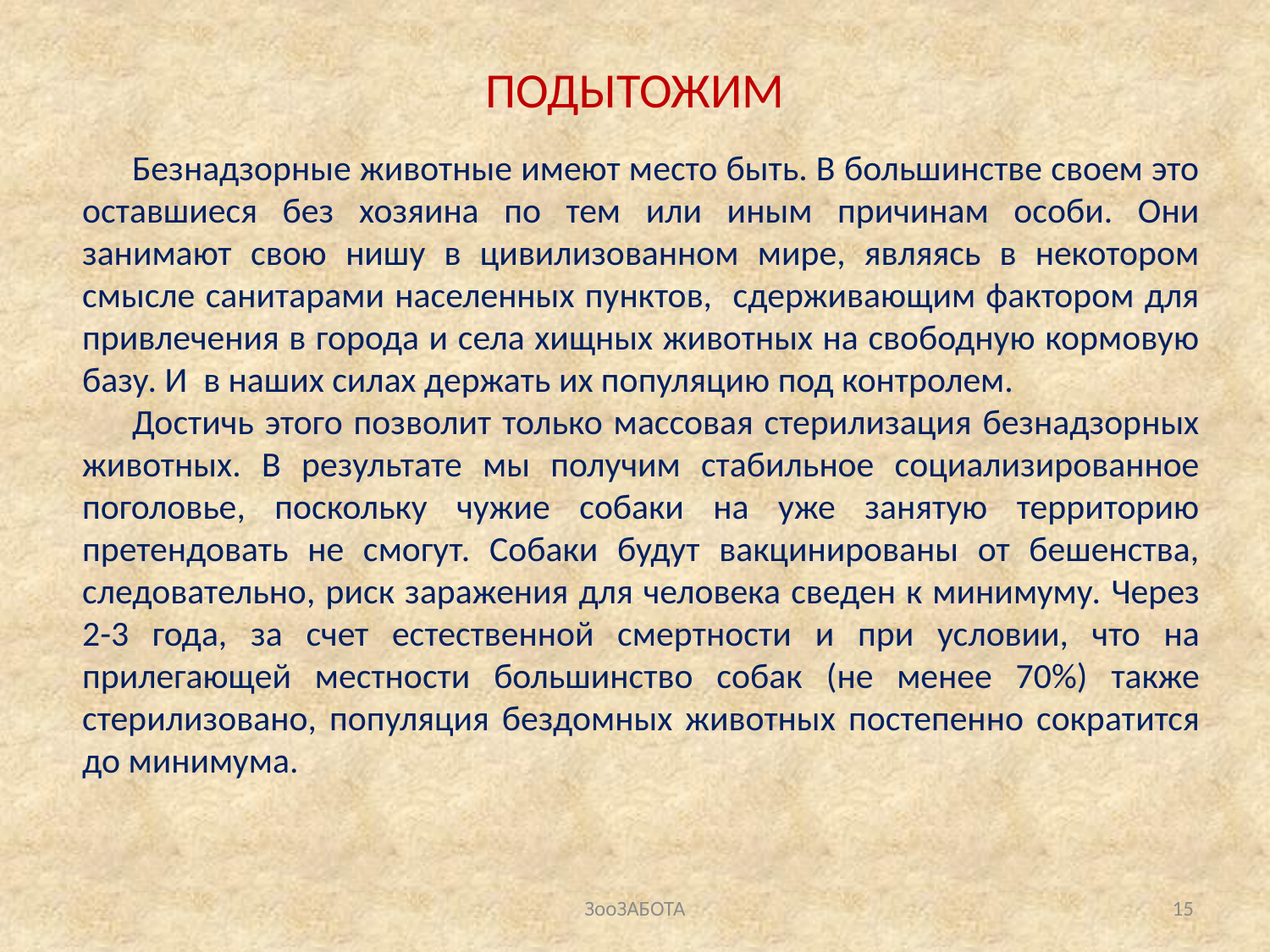

# ПОДЫТОЖИМ
Безнадзорные животные имеют место быть. В большинстве своем это оставшиеся без хозяина по тем или иным причинам особи. Они занимают свою нишу в цивилизованном мире, являясь в некотором смысле санитарами населенных пунктов,  сдерживающим фактором для привлечения в города и села хищных животных на свободную кормовую базу. И  в наших силах держать их популяцию под контролем.
Достичь этого позволит только массовая стерилизация безнадзорных животных. В результате мы получим стабильное социализированное поголовье, поскольку чужие собаки на уже занятую территорию претендовать не смогут. Собаки будут вакцинированы от бешенства, следовательно, риск заражения для человека сведен к минимуму. Через 2-3 года, за счет естественной смертности и при условии, что на прилегающей местности большинство собак (не менее 70%) также стерилизовано, популяция бездомных животных постепенно сократится до минимума.
ЗооЗАБОТА
15